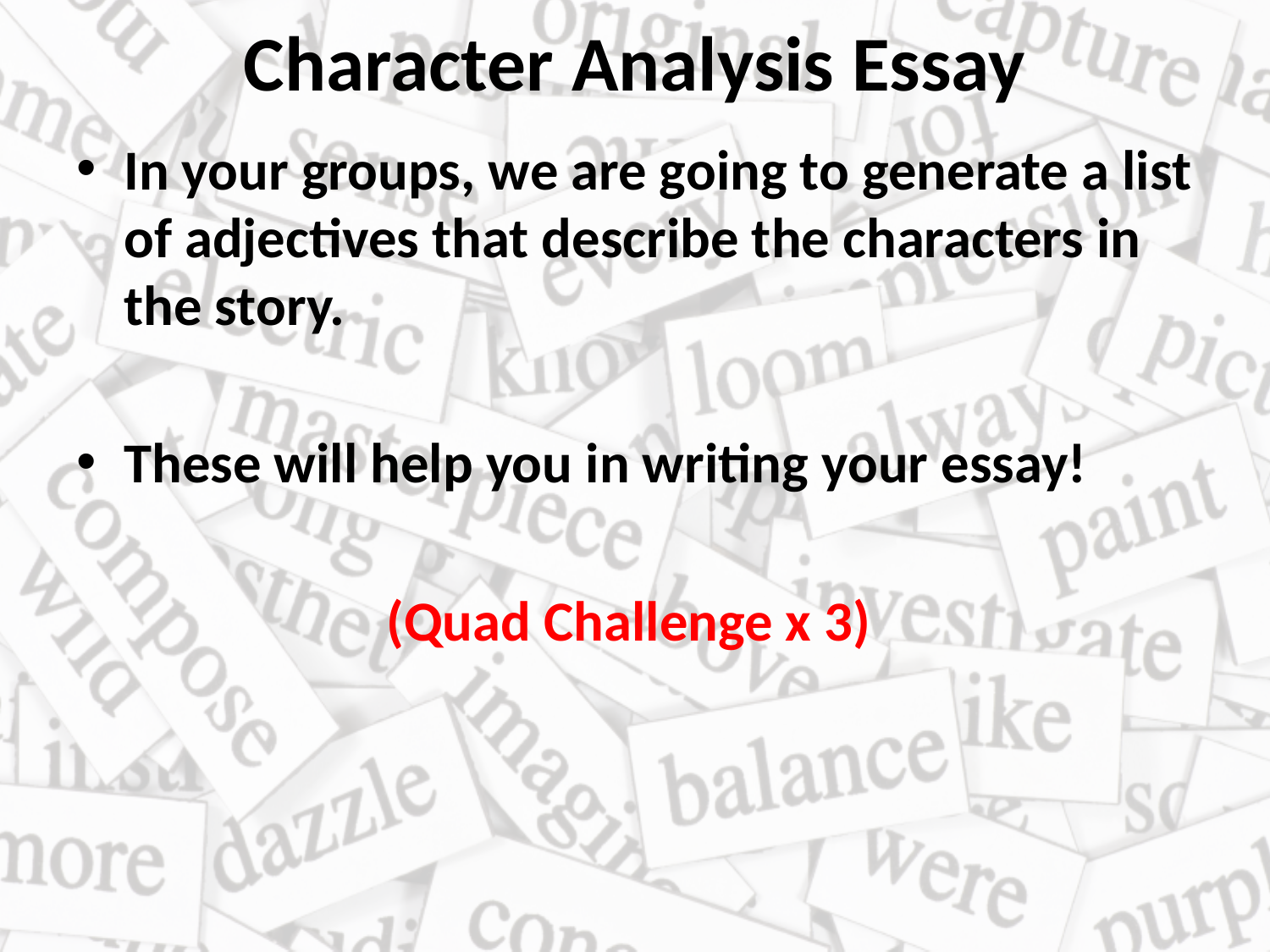

# Character Analysis Essay
In your groups, we are going to generate a list of adjectives that describe the characters in the story.

These will help you in writing your essay!

(Quad Challenge x 3)